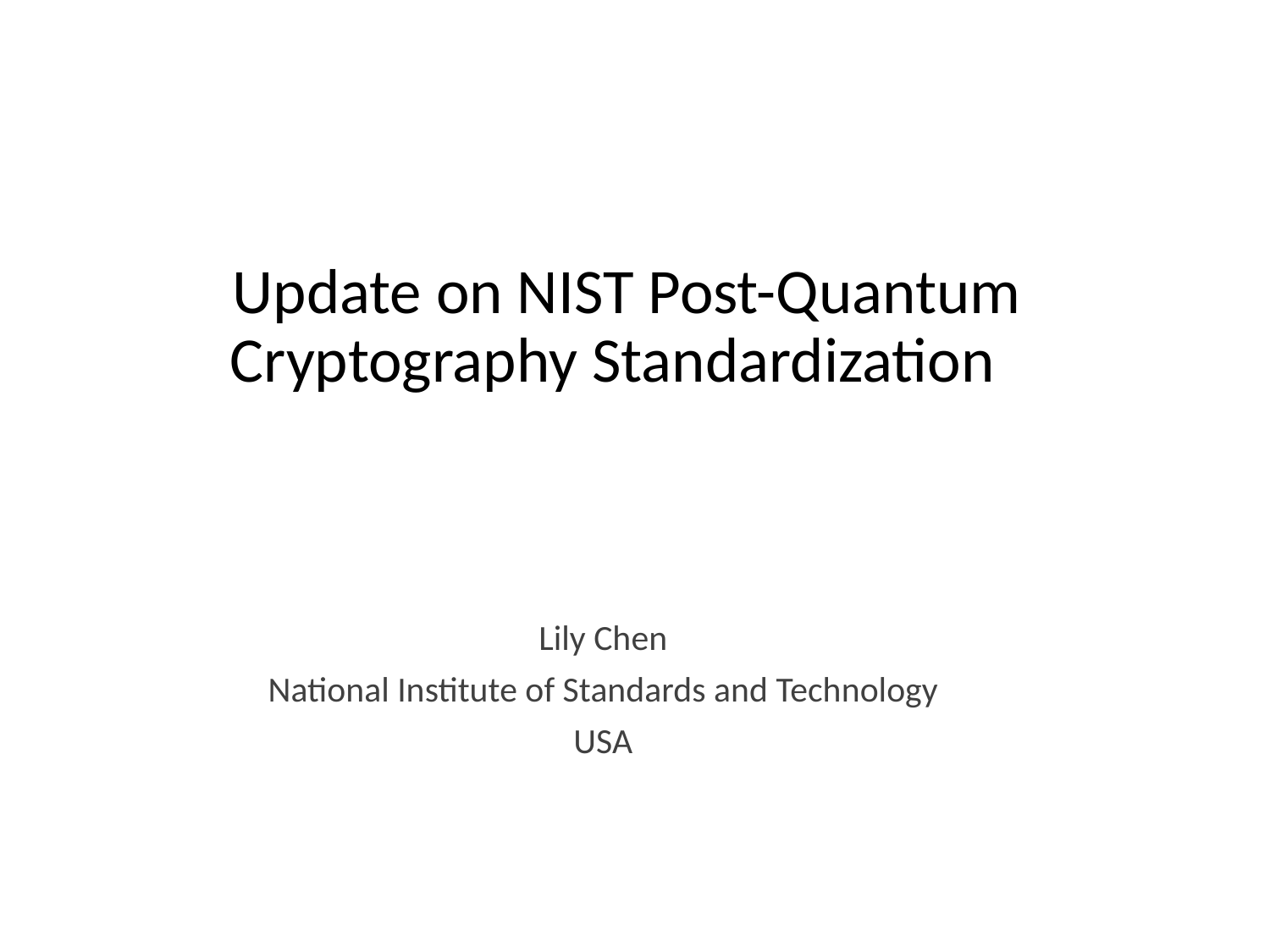

# Update on NIST Post-Quantum Cryptography Standardization
Lily Chen
National Institute of Standards and Technology
USA